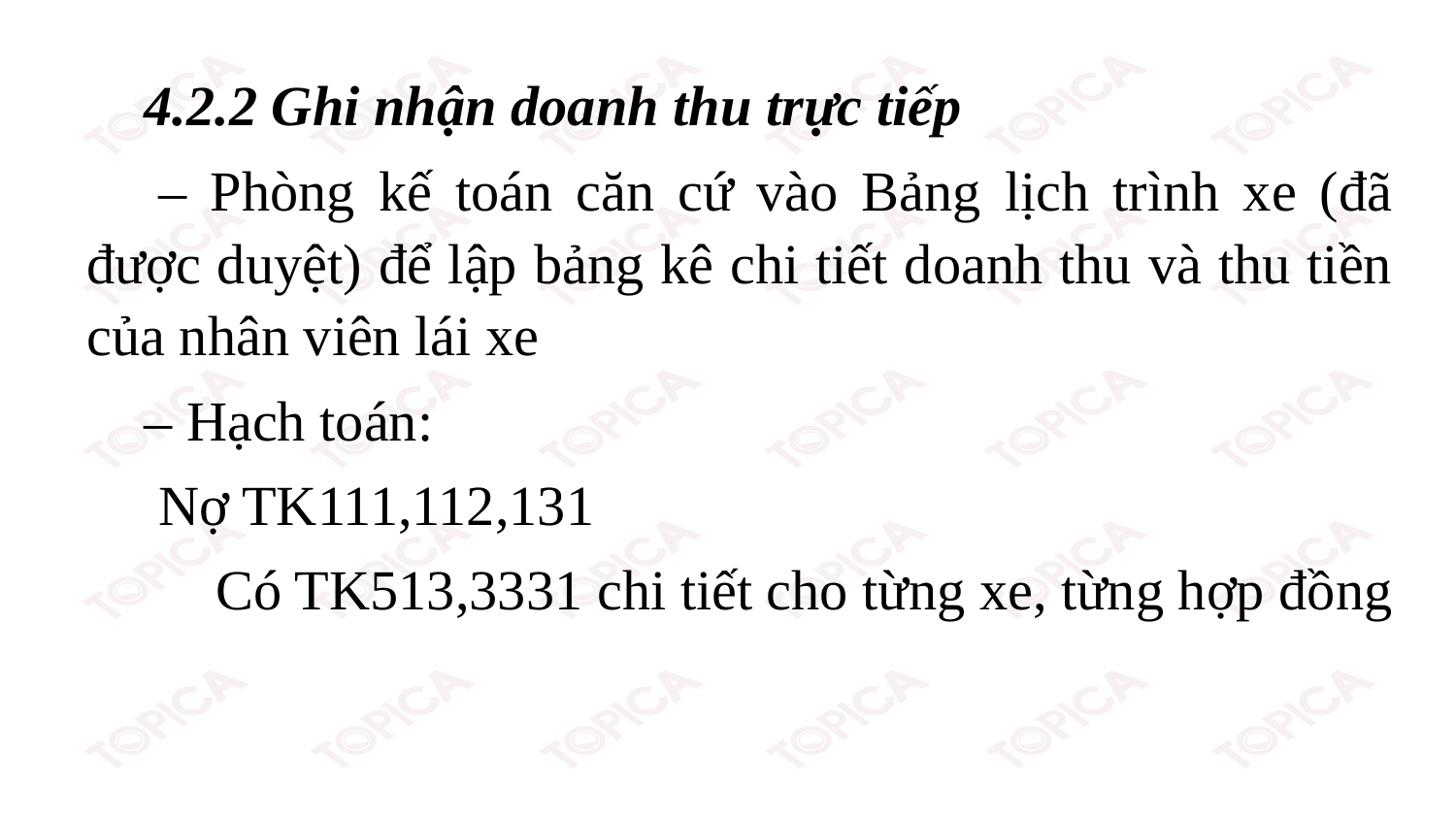

4.2.2 Ghi nhận doanh thu trực tiếp
 – Phòng kế toán căn cứ vào Bảng lịch trình xe (đã được duyệt) để lập bảng kê chi tiết doanh thu và thu tiền của nhân viên lái xe
– Hạch toán:
 Nợ TK111,112,131
 Có TK513,3331 chi tiết cho từng xe, từng hợp đồng